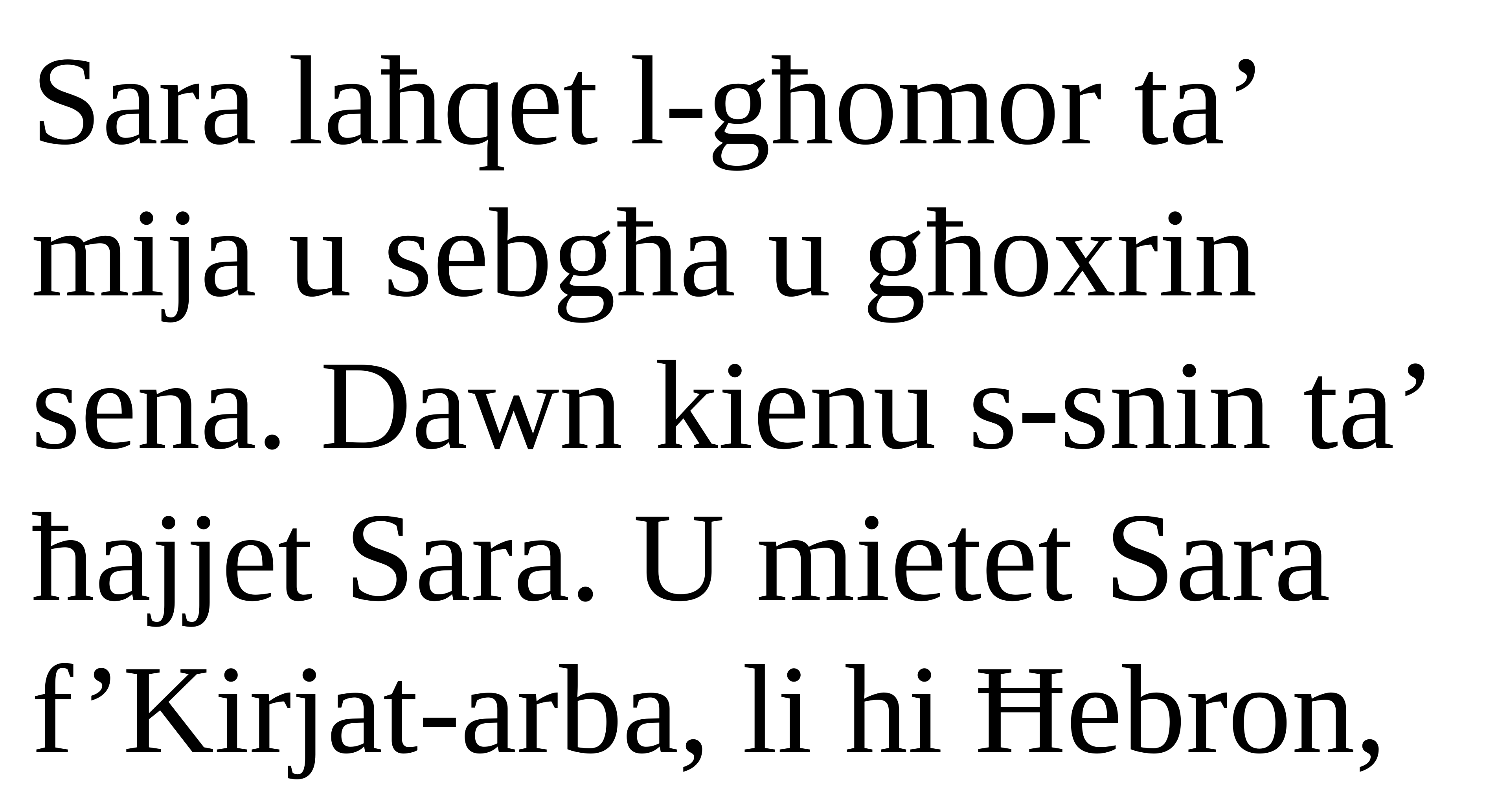

Sara laħqet l-għomor ta’ mija u sebgħa u għoxrin sena. Dawn kienu s-snin ta’ ħajjet Sara. U mietet Sara f’Kirjat-arba, li hi Ħebron,